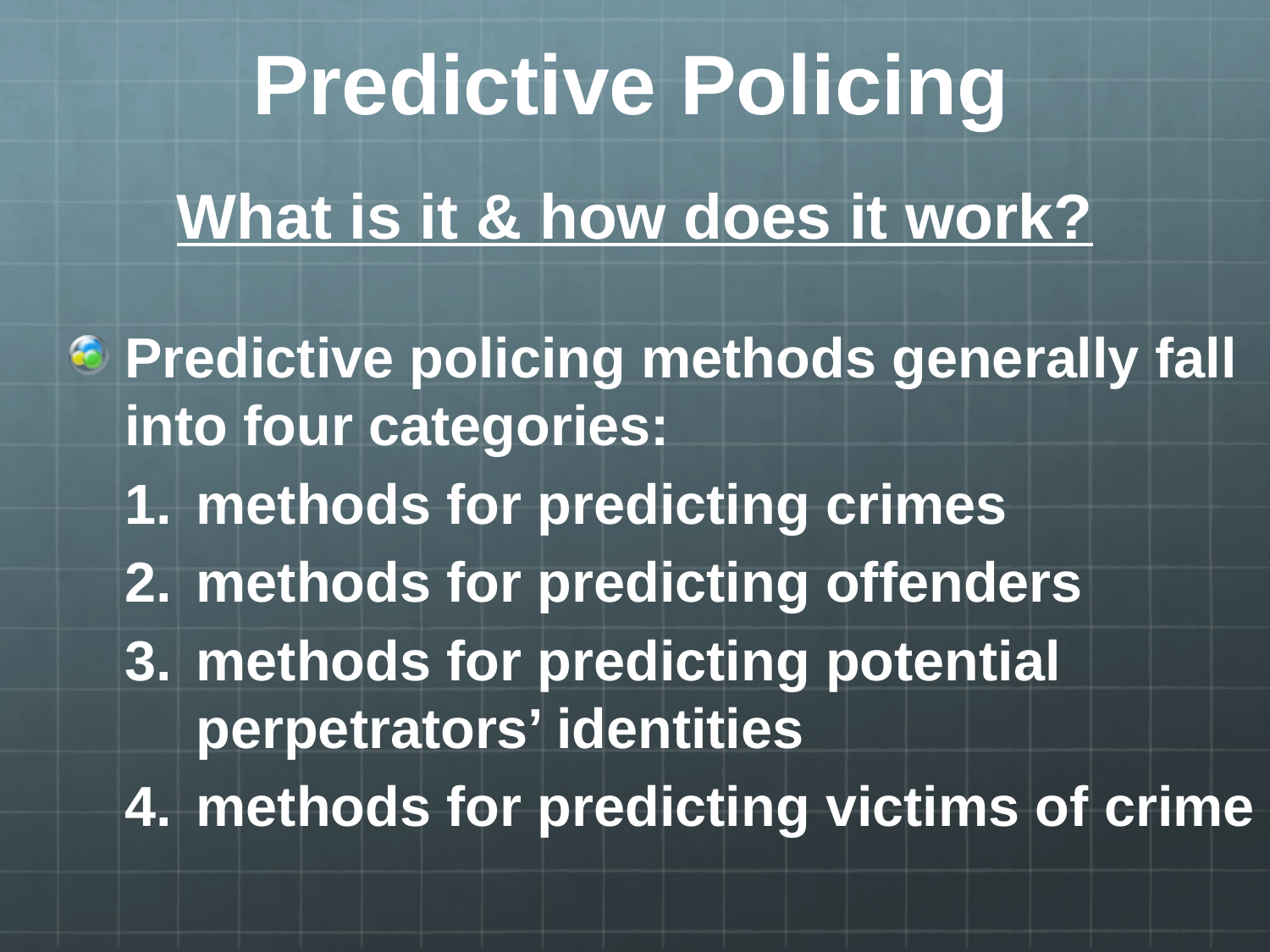

# Predictive Policing
What is it & how does it work?

Predictive policing methods generally fall into four categories:
methods for predicting crimes
methods for predicting offenders
methods for predicting potential perpetrators’ identities
methods for predicting victims of crime